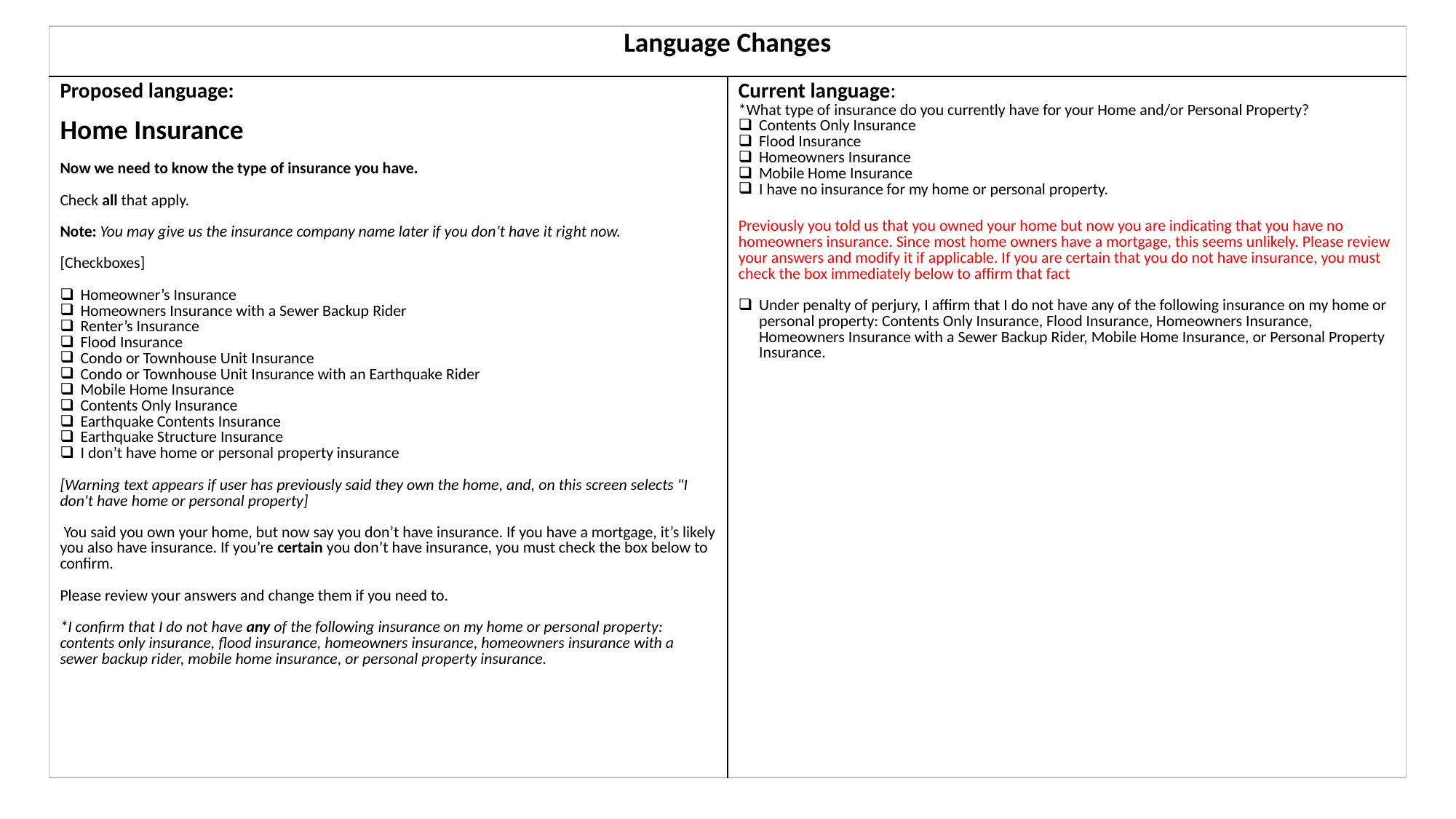

| Language Changes |  |
| --- | --- |
| Proposed language: Home Insurance Now we need to know the type of insurance you have.  Check all that apply. Note: You may give us the insurance company name later if you don’t have it right now. [Checkboxes] Homeowner’s Insurance Homeowners Insurance with a Sewer Backup Rider Renter’s Insurance Flood Insurance Condo or Townhouse Unit Insurance Condo or Townhouse Unit Insurance with an Earthquake Rider Mobile Home Insurance Contents Only Insurance Earthquake Contents Insurance Earthquake Structure Insurance I don’t have home or personal property insurance [Warning text appears if user has previously said they own the home, and, on this screen selects "I don't have home or personal property] You said you own your home, but now say you don’t have insurance. If you have a mortgage, it’s likely you also have insurance. If you’re certain you don’t have insurance, you must check the box below to confirm. Please review your answers and change them if you need to.  \*I confirm that I do not have any of the following insurance on my home or personal property: contents only insurance, flood insurance, homeowners insurance, homeowners insurance with a sewer backup rider, mobile home insurance, or personal property insurance. | Current language: \*What type of insurance do you currently have for your Home and/or Personal Property? Contents Only Insurance Flood Insurance Homeowners Insurance Mobile Home Insurance I have no insurance for my home or personal property. Previously you told us that you owned your home but now you are indicating that you have no homeowners insurance. Since most home owners have a mortgage, this seems unlikely. Please review your answers and modify it if applicable. If you are certain that you do not have insurance, you must check the box immediately below to affirm that fact Under penalty of perjury, I affirm that I do not have any of the following insurance on my home or personal property: Contents Only Insurance, Flood Insurance, Homeowners Insurance, Homeowners Insurance with a Sewer Backup Rider, Mobile Home Insurance, or Personal Property Insurance. |